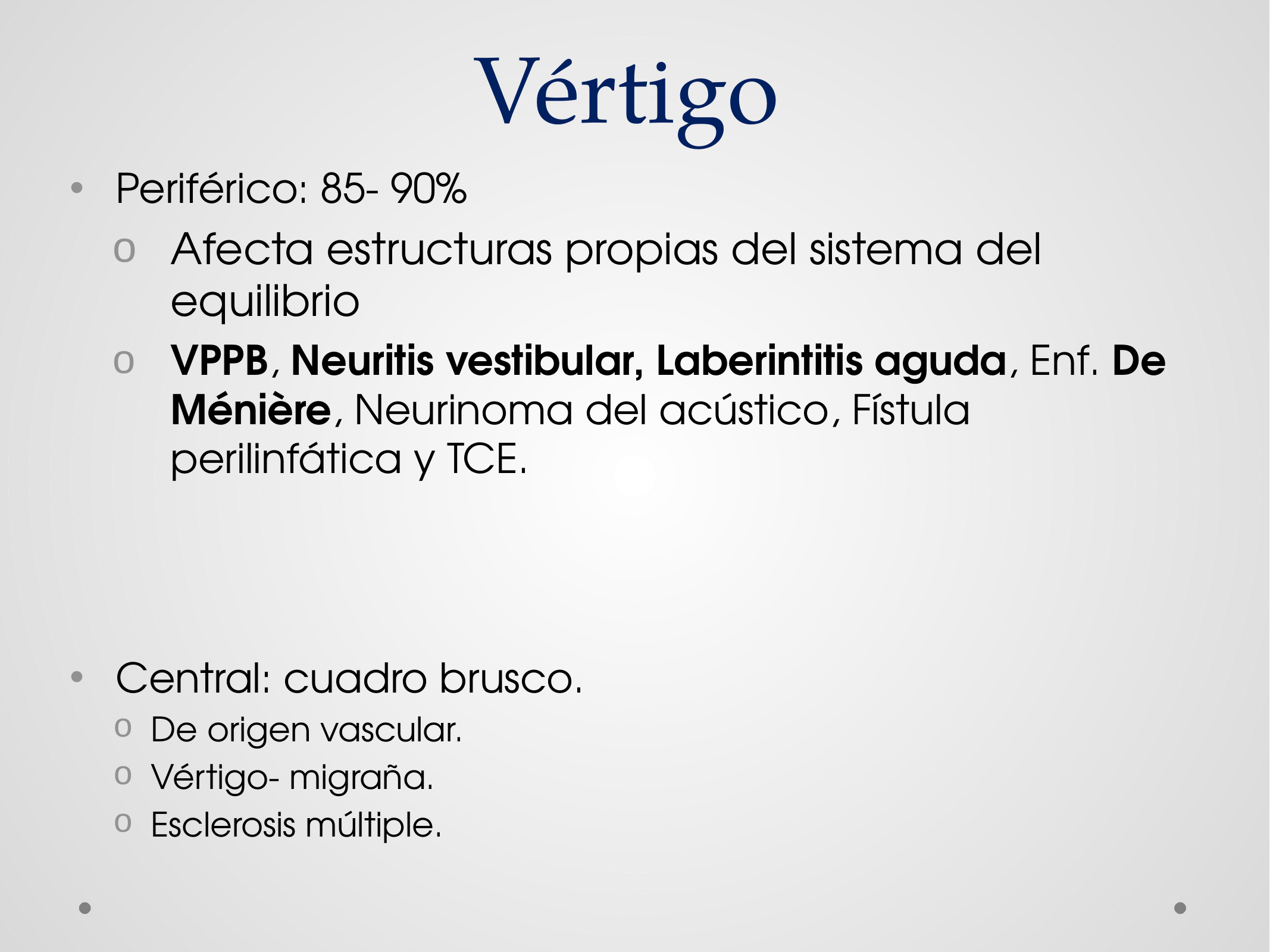

# Vértigo
Periférico: 85- 90%
Afecta estructuras propias del sistema del equilibrio
VPPB, Neuritis vestibular, Laberintitis aguda, Enf. De Ménière, Neurinoma del acústico, Fístula perilinfática y TCE.

Central: cuadro brusco.
De origen vascular.
Vértigo- migraña.
Esclerosis múltiple.